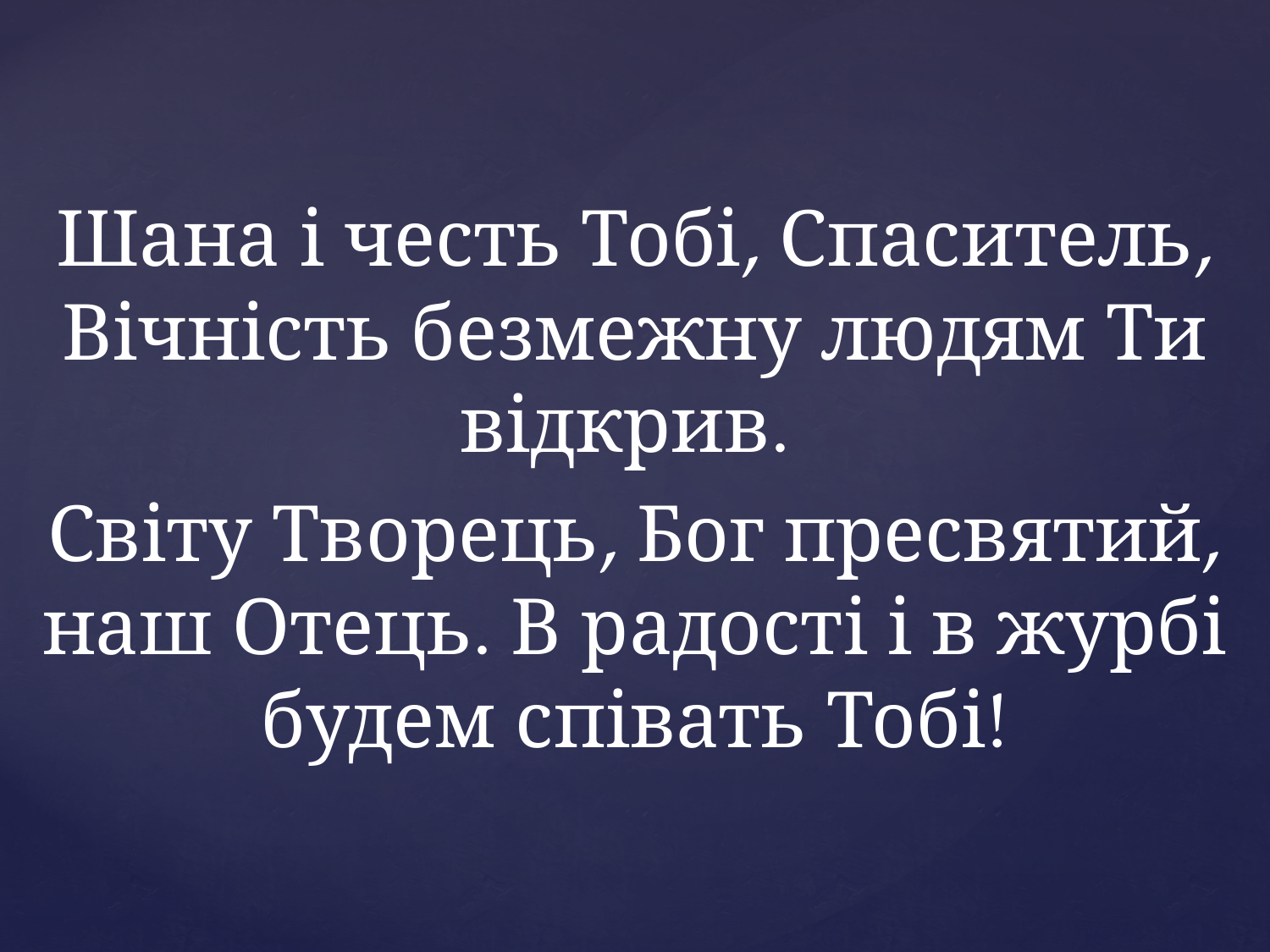

Шана і честь Тобі, Спаситель, Вічність безмежну людям Ти відкрив.
Світу Творець, Бог пресвятий, наш Отець. В радості і в журбі будем співать Тобі!